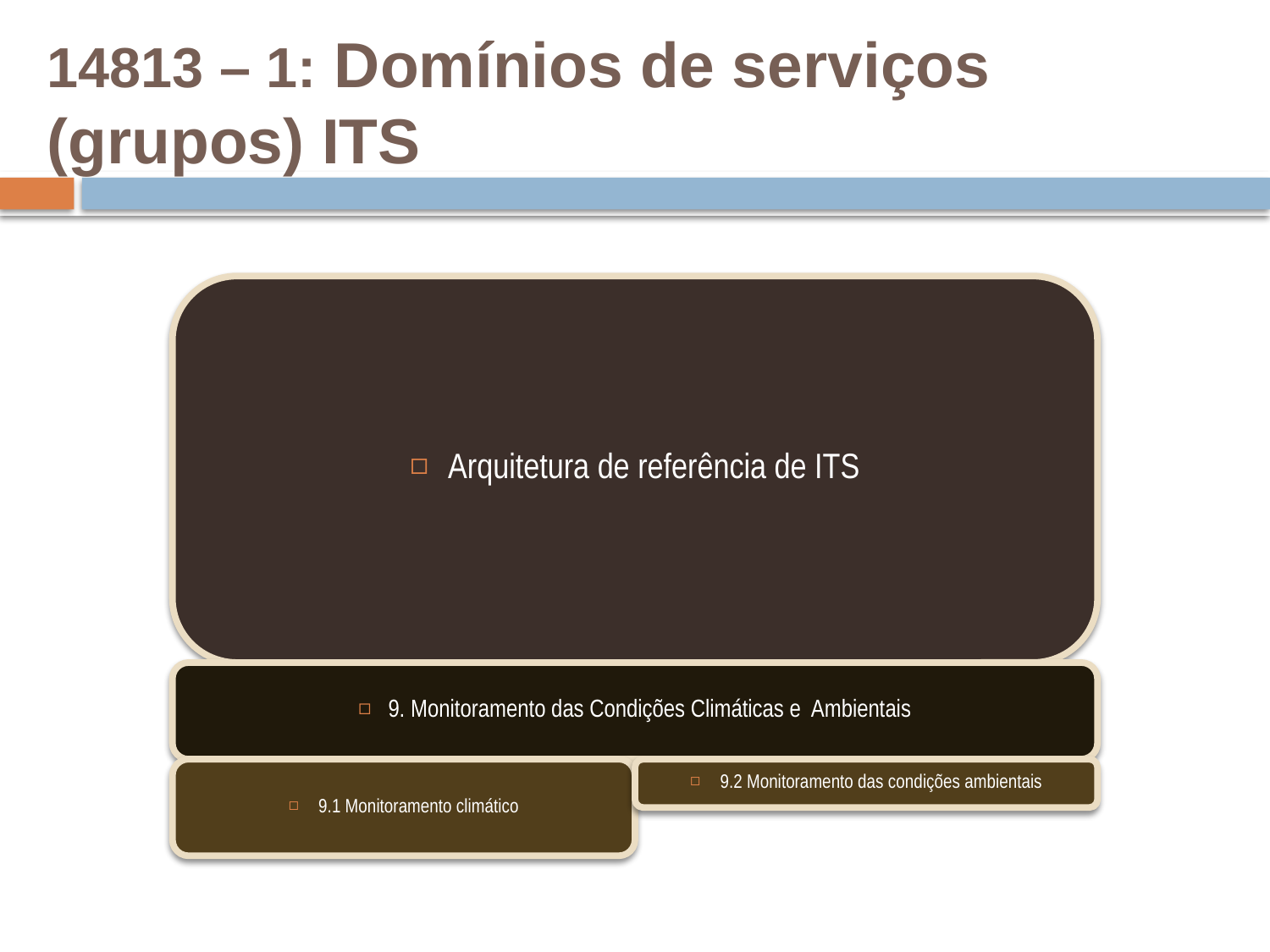

14813 – 1: Domínios de serviços (grupos) ITS
 Arquitetura de referência de ITS
9. Monitoramento das Condições Climáticas e  Ambientais
9.1 Monitoramento climático
9.2 Monitoramento das condições ambientais